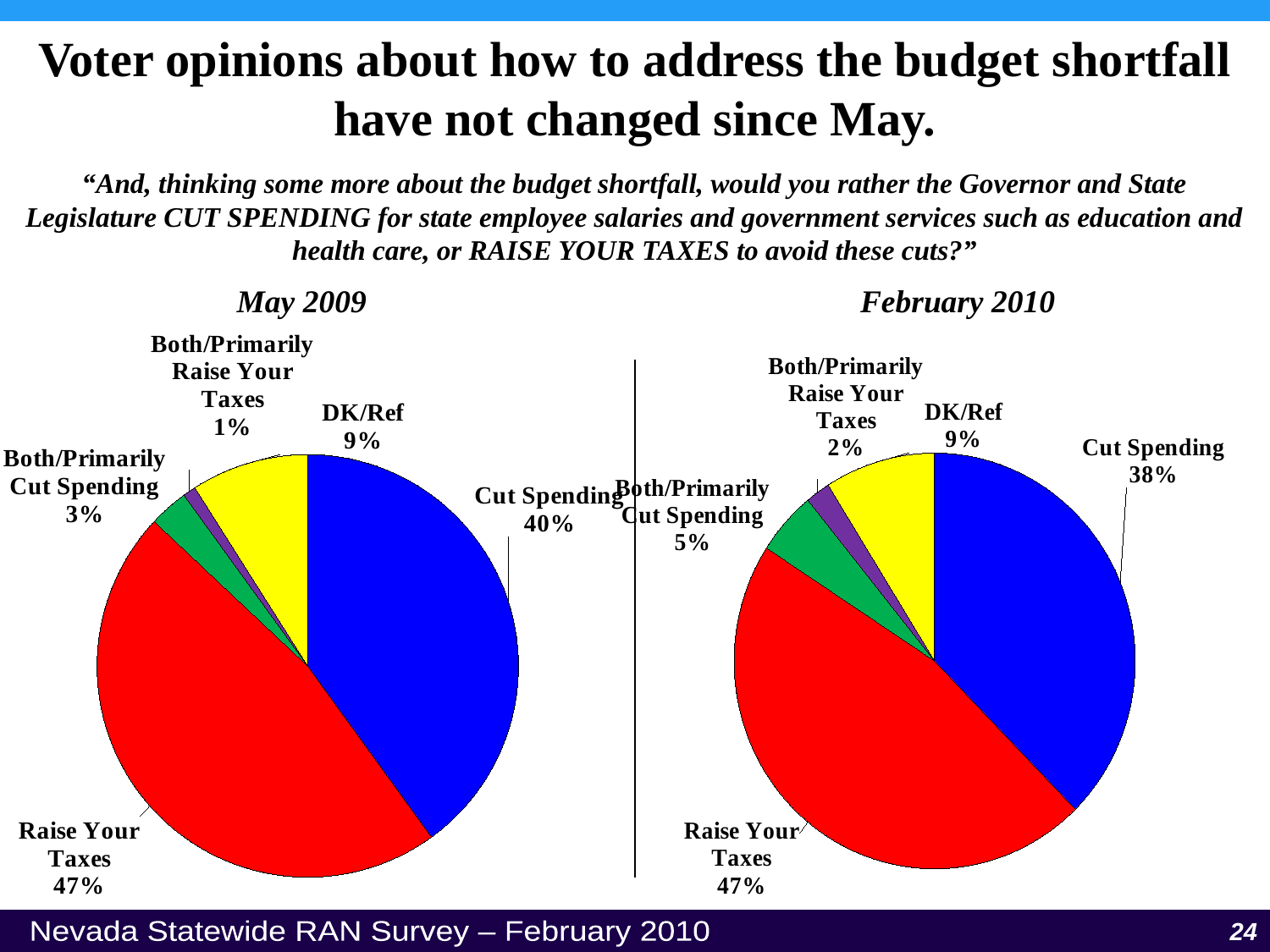

Voter opinions about how to address the budget shortfall have not changed since May.
“And, thinking some more about the budget shortfall, would you rather the Governor and State Legislature CUT SPENDING for state employee salaries and government services such as education and health care, or RAISE YOUR TAXES to avoid these cuts?”

### Chart

| Category | Sales |
|---|---|
| Cut Spending | 0.4 |
| Raise Your Taxes | 0.47000000000000003 |
| Both/Primarily Cut Spending | 0.030000000000000002 |
| Both/Primarily Raise Your Taxes | 0.010000000000000002 |
| DK/Ref | 0.09000000000000001 |

### Chart

| Category | Sales |
|---|---|
| Cut Spending | 0.38000000000000006 |
| Raise Your Taxes | 0.47000000000000003 |
| Both/Primarily Cut Spending | 0.05 |
| Both/Primarily Raise Your Taxes | 0.020000000000000004 |
| DK/Ref | 0.09000000000000001 |
May 2009
February 2010